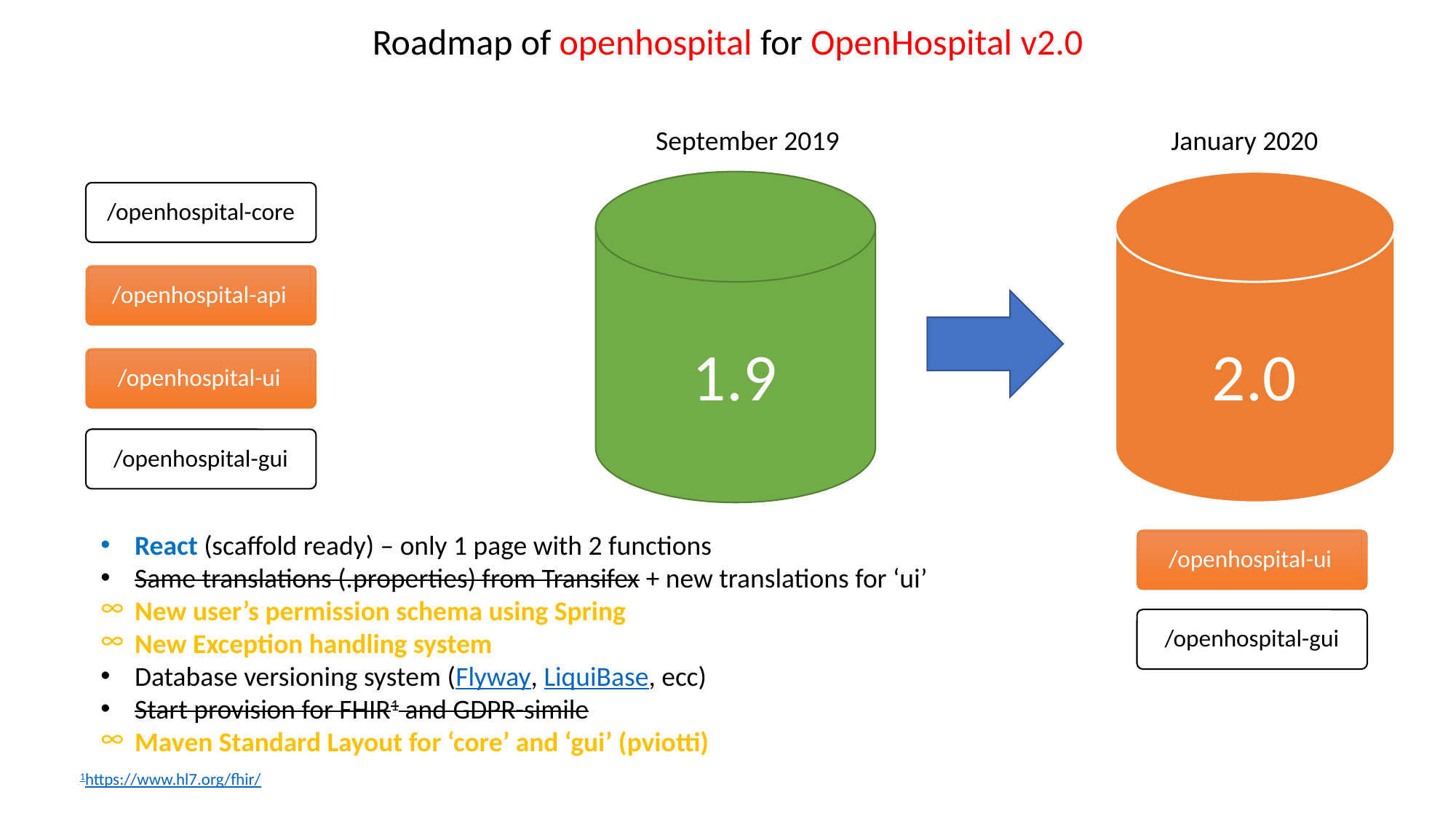

Roadmap of openhospital for OpenHospital v2.0
January 2020
September 2019

/openhospital-core

/openhospital-api

1.9
2.0

/openhospital-ui

/openhospital-gui
React (scaffold ready) – only 1 page with 2 functions
Same translations (.properties) from Transifex + new translations for ‘ui’
New user’s permission schema using Spring
New Exception handling system
Database versioning system (Flyway, LiquiBase, ecc)
Start provision for FHIR1 and GDPR-simile
Maven Standard Layout for ‘core’ and ‘gui’ (pviotti)

/openhospital-ui

/openhospital-gui
1https://www.hl7.org/fhir/